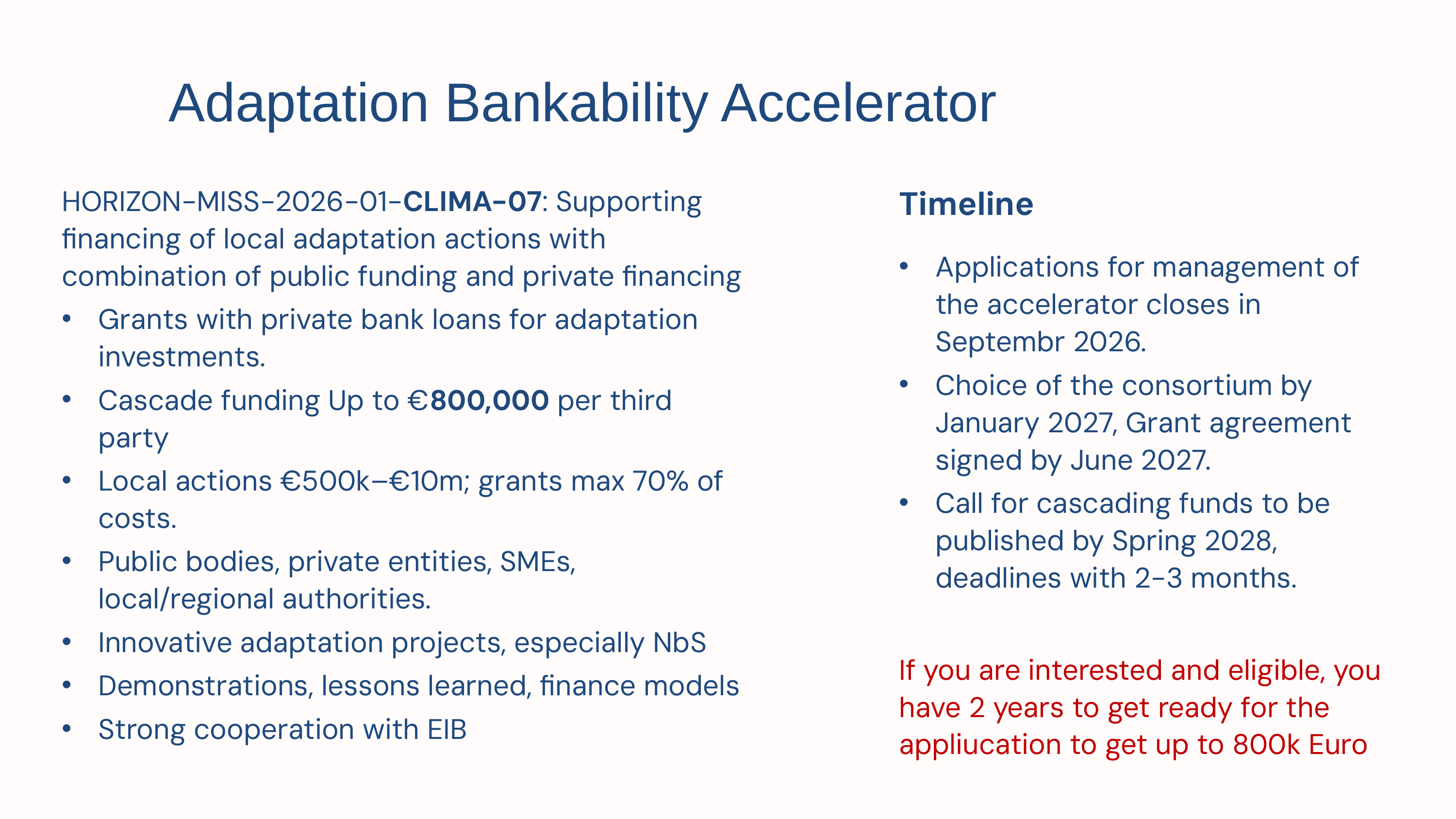

Adaptation Bankability Accelerator
Timeline
HORIZON-MISS-2026-01-CLIMA-07: Supporting financing of local adaptation actions with combination of public funding and private financing
Grants with private bank loans for adaptation investments.
Cascade funding Up to €800,000 per third party
Local actions €500k–€10m; grants max 70% of costs.
Public bodies, private entities, SMEs, local/regional authorities.
Innovative adaptation projects, especially NbS
Demonstrations, lessons learned, finance models
Strong cooperation with EIB
Applications for management of the accelerator closes in Septembr 2026.
Choice of the consortium by January 2027, Grant agreement signed by June 2027.
Call for cascading funds to be published by Spring 2028, deadlines with 2-3 months.
If you are interested and eligible, you have 2 years to get ready for the appliucation to get up to 800k Euro